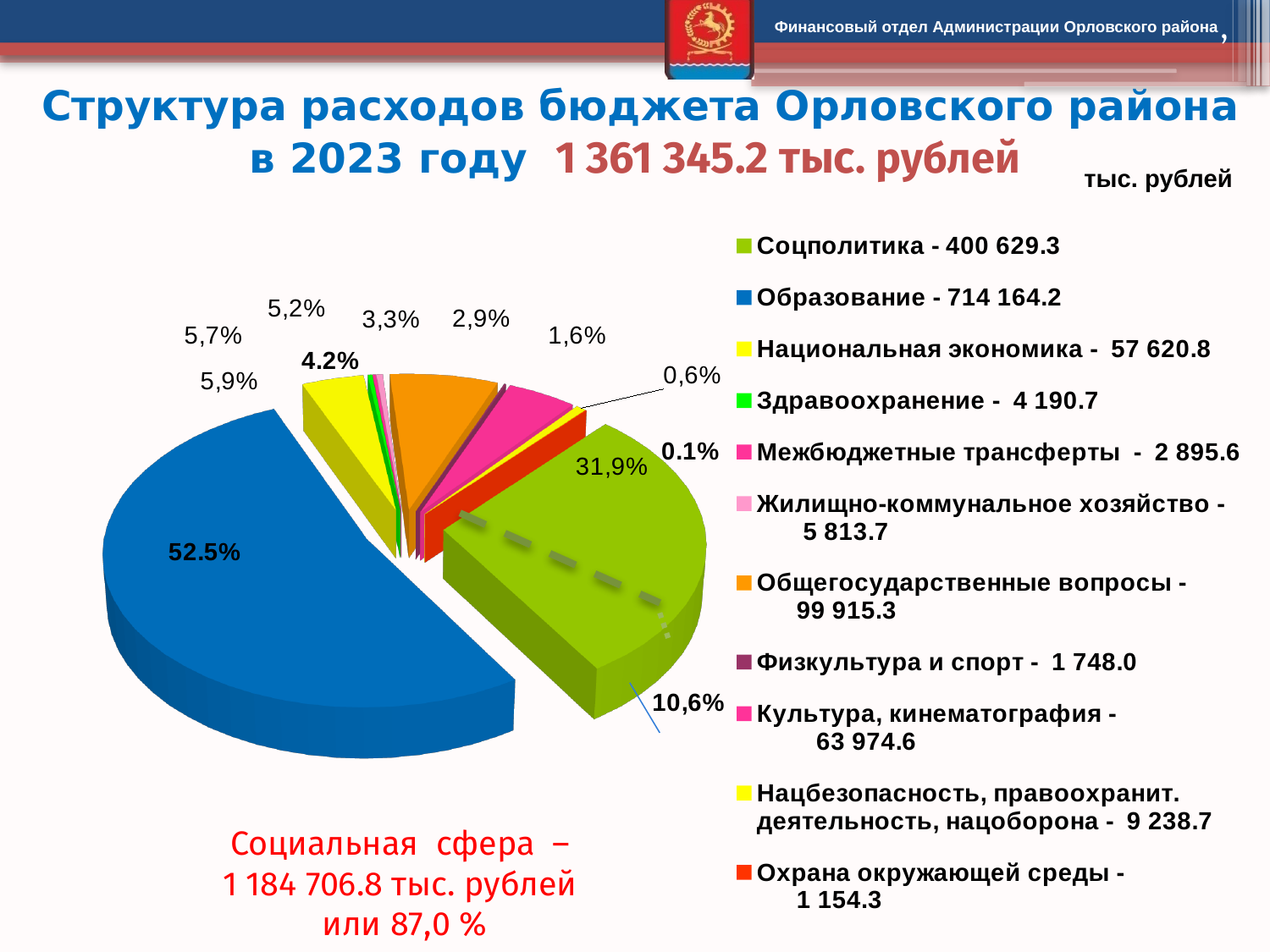

,
# Структура расходов бюджета Орловского района в 2023 году  1 361 345.2 тыс. рублей
тыс. рублей

[unsupported chart]

Социальная  сфера  –
1 184 706.8 тыс. рублей
или 87,0 %